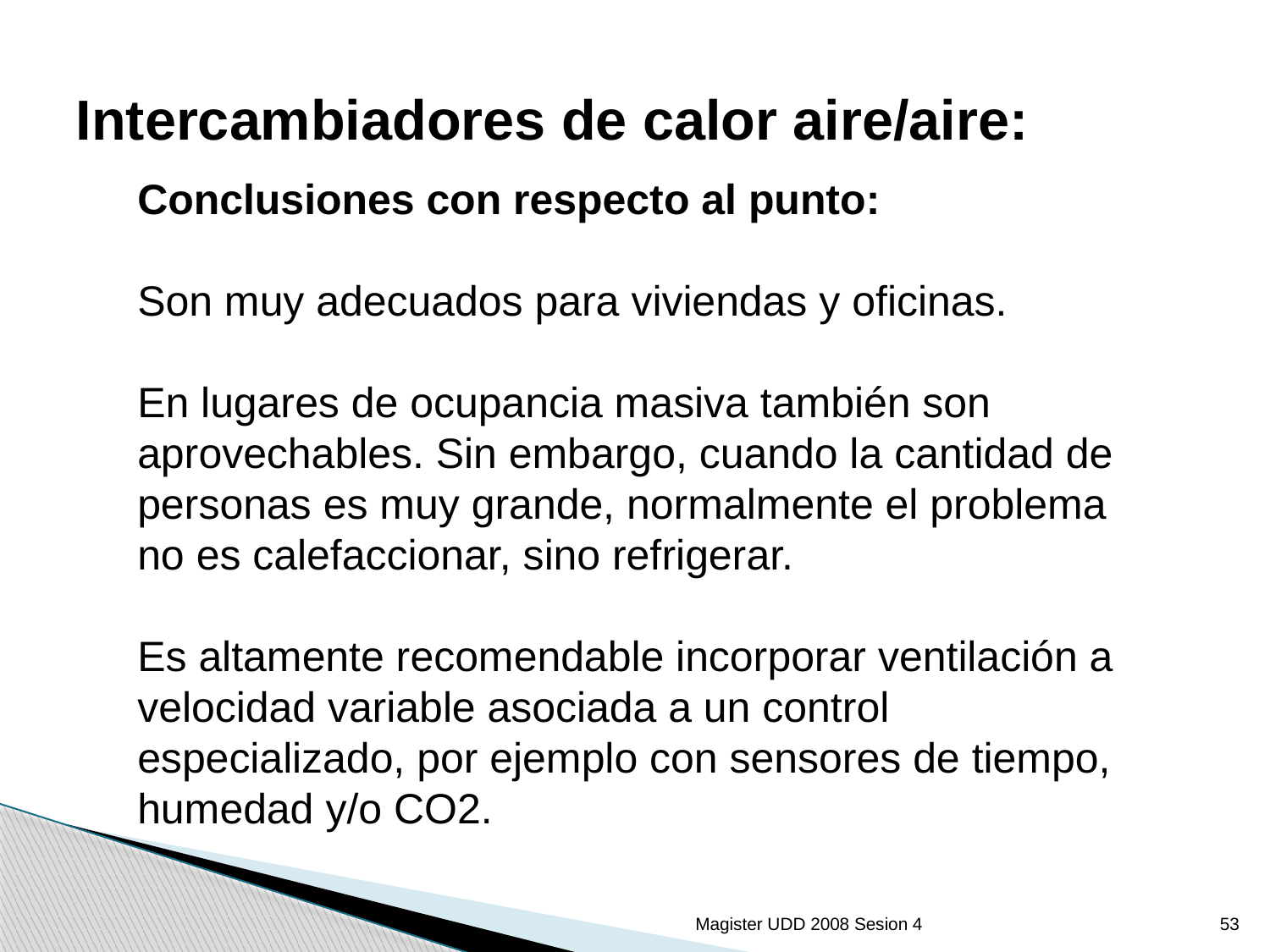

# Intercambiadores de calor aire/aire:
Conclusiones con respecto al punto:

Son muy adecuados para viviendas y oficinas.

En lugares de ocupancia masiva también son aprovechables. Sin embargo, cuando la cantidad de personas es muy grande, normalmente el problema no es calefaccionar, sino refrigerar.

Es altamente recomendable incorporar ventilación a velocidad variable asociada a un control especializado, por ejemplo con sensores de tiempo, humedad y/o CO2.

Magister UDD 2008 Sesion 4
53